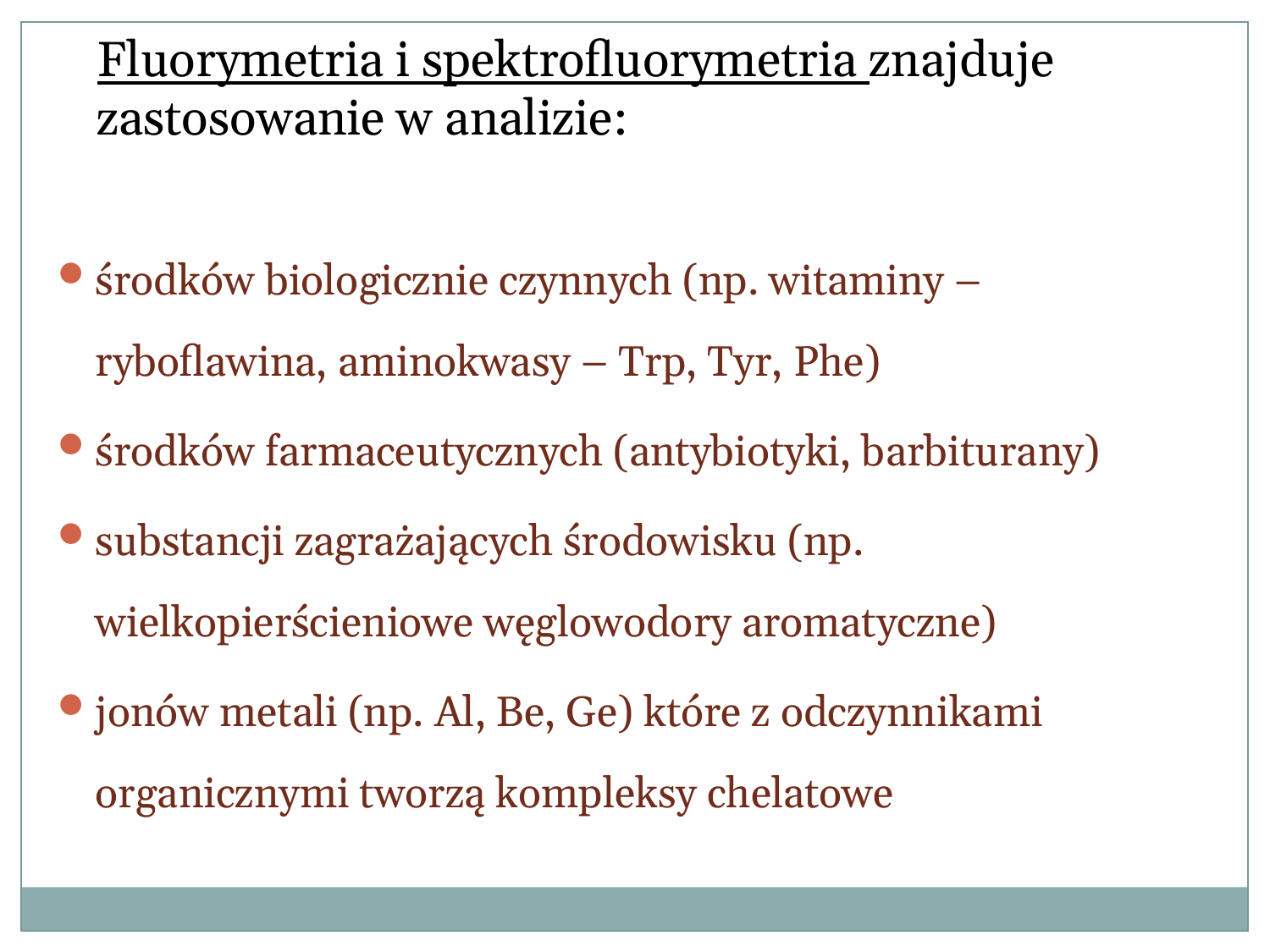

Fluorymetria i spektrofluorymetria znajduje zastosowanie w analizie:
środków biologicznie czynnych (np. witaminy – ryboflawina, aminokwasy – Trp, Tyr, Phe)
środków farmaceutycznych (antybiotyki, barbiturany)
substancji zagrażających środowisku (np. wielkopierścieniowe węglowodory aromatyczne)
jonów metali (np. Al, Be, Ge) które z odczynnikami organicznymi tworzą kompleksy chelatowe